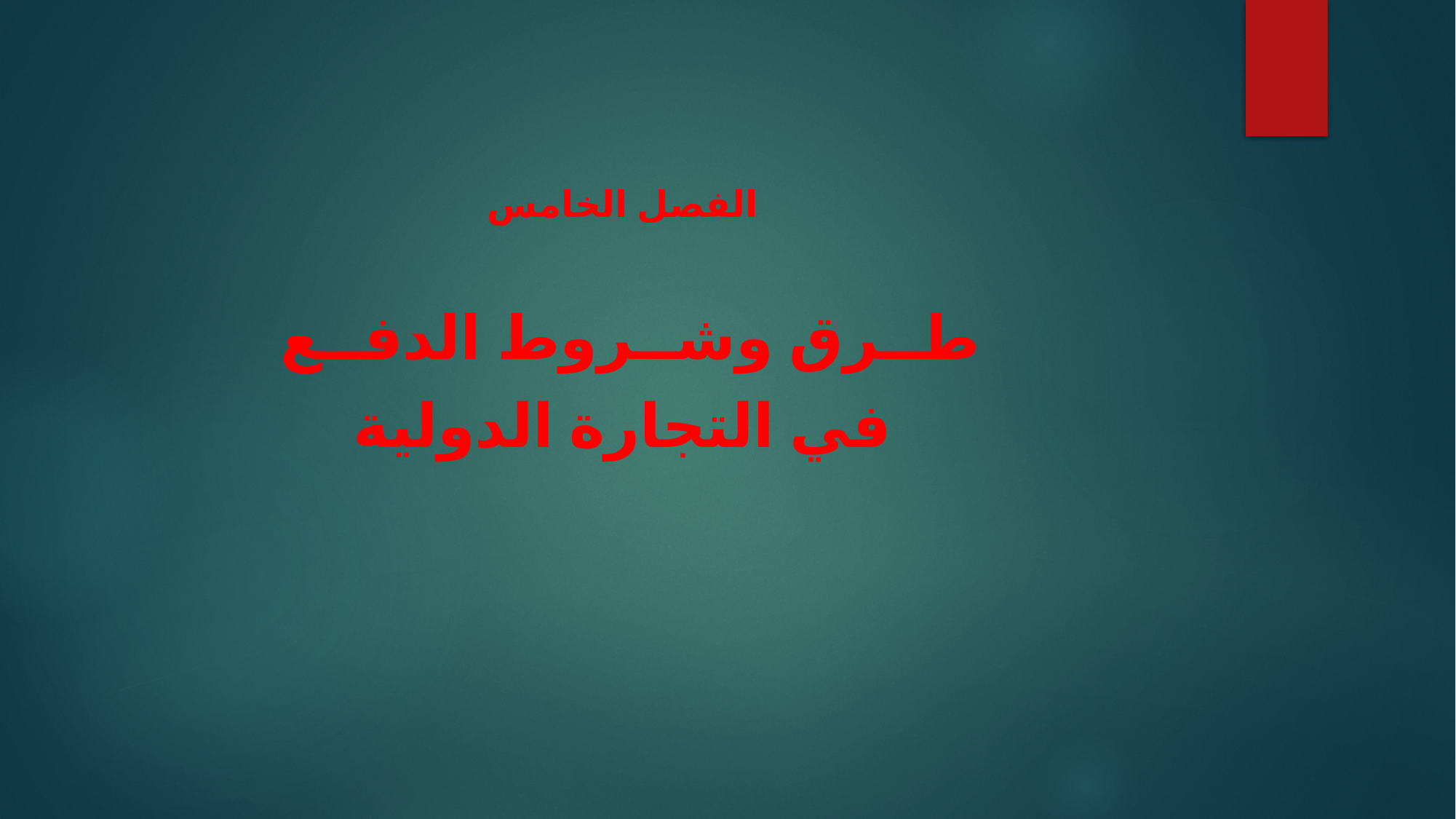

الفصل الخامس

طــرق وشــروط الدفــع
في التجارة الدولية